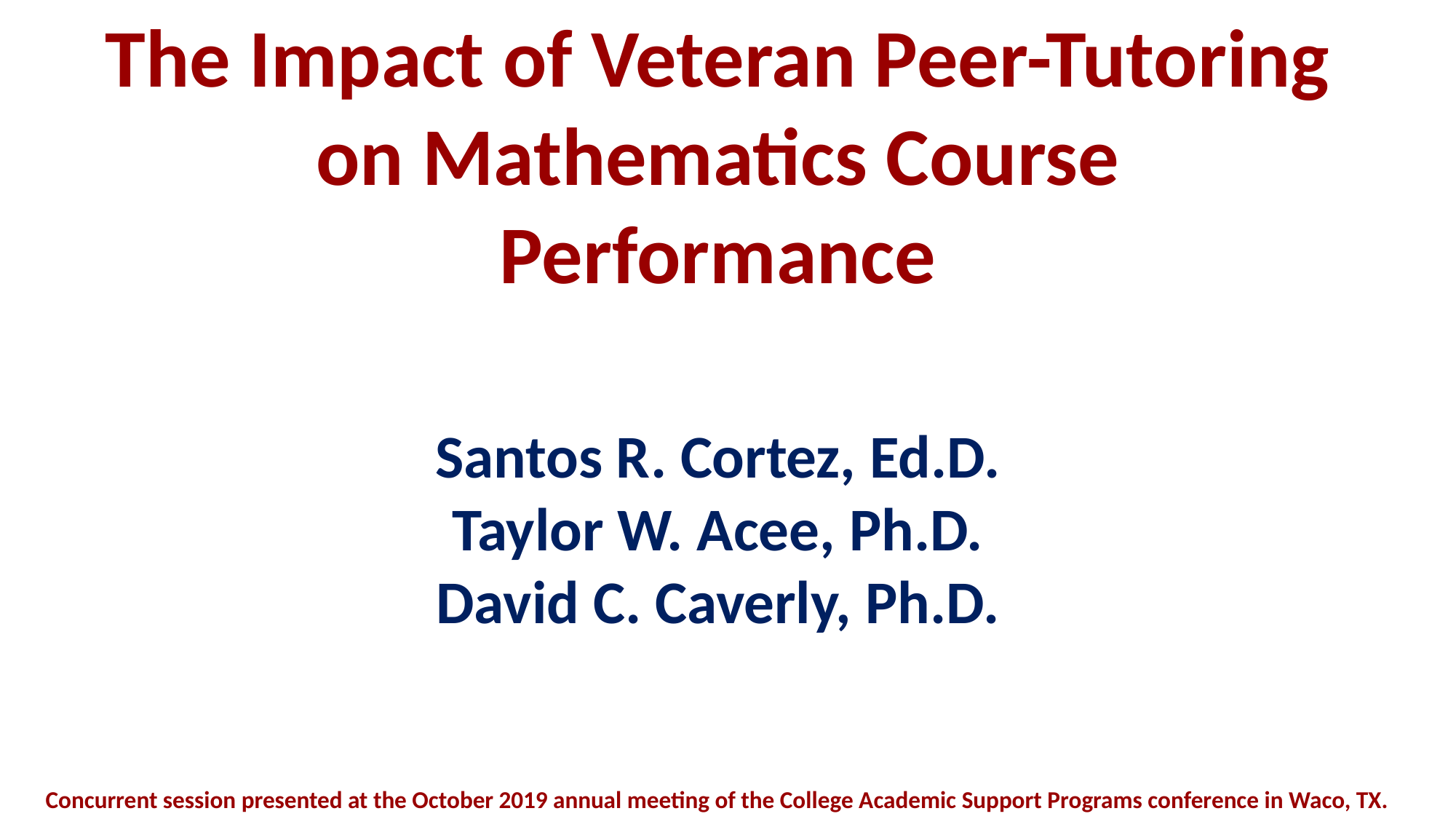

The Impact of Veteran Peer-Tutoring on Mathematics Course Performance

Santos R. Cortez, Ed.D.
Taylor W. Acee, Ph.D.
David C. Caverly, Ph.D.
Concurrent session presented at the October 2019 annual meeting of the College Academic Support Programs conference in Waco, TX.